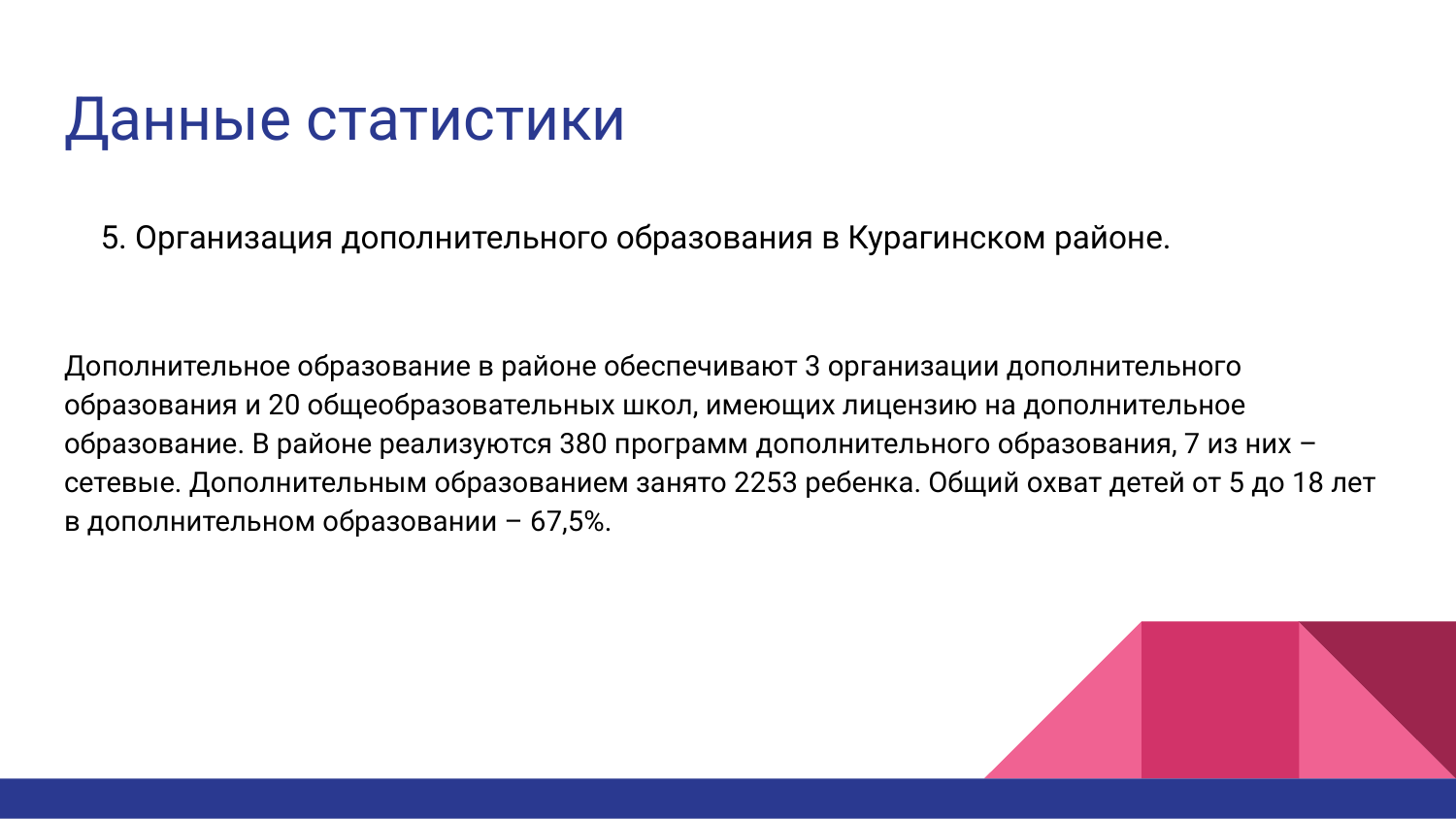

# Данные статистики
5. Организация дополнительного образования в Курагинском районе.

Дополнительное образование в районе обеспечивают 3 организации дополнительного образования и 20 общеобразовательных школ, имеющих лицензию на дополнительное образование. В районе реализуются 380 программ дополнительного образования, 7 из них – сетевые. Дополнительным образованием занято 2253 ребенка. Общий охват детей от 5 до 18 лет в дополнительном образовании – 67,5%.